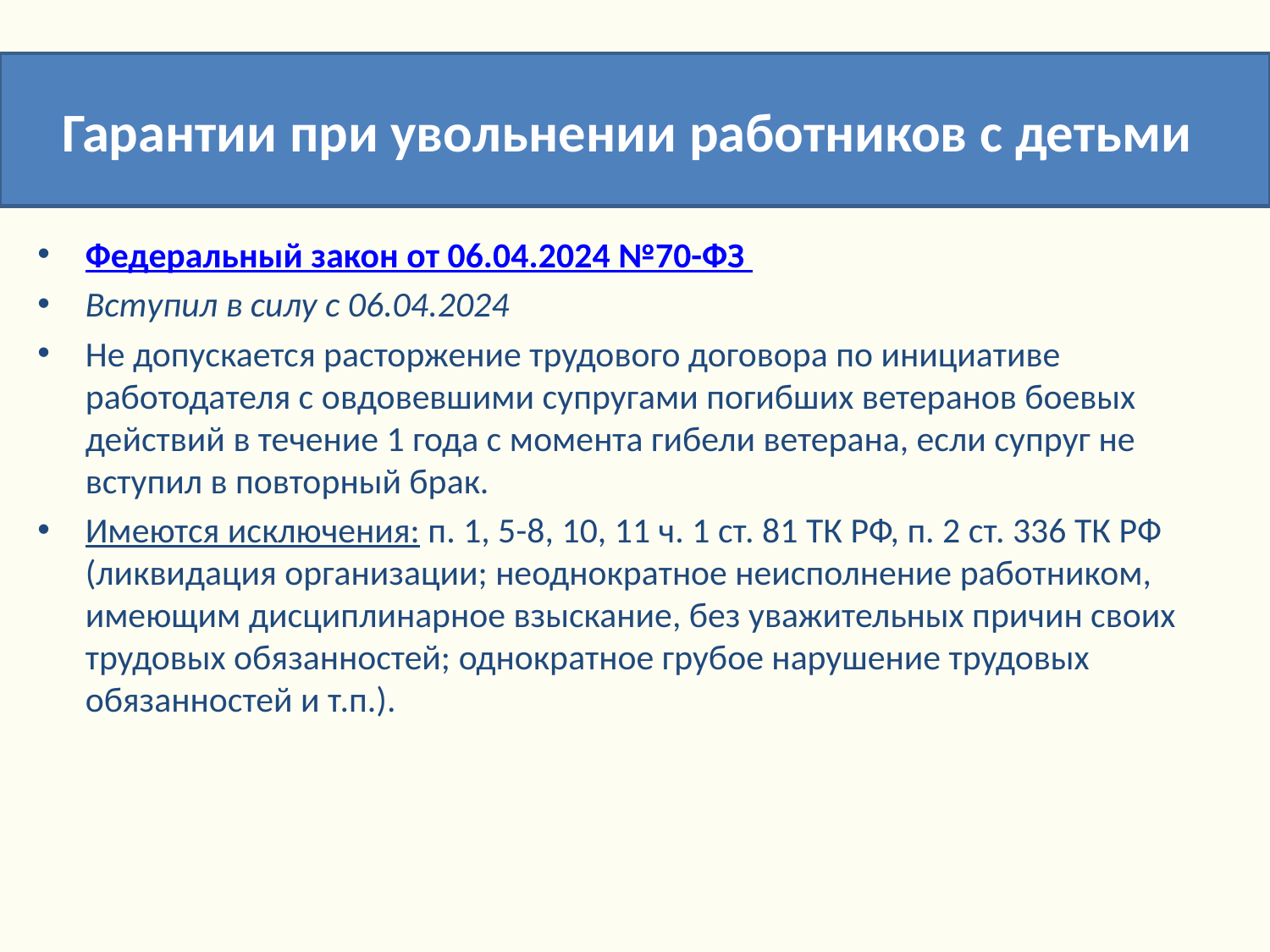

Гарантии при увольнении работников с детьми
Федеральный закон от 06.04.2024 №70-ФЗ
Вступил в силу с 06.04.2024
Не допускается расторжение трудового договора по инициативе работодателя с овдовевшими супругами погибших ветеранов боевых действий в течение 1 года с момента гибели ветерана, если супруг не вступил в повторный брак.
Имеются исключения: п. 1, 5-8, 10, 11 ч. 1 ст. 81 ТК РФ, п. 2 ст. 336 ТК РФ (ликвидация организации; неоднократное неисполнение работником, имеющим дисциплинарное взыскание, без уважительных причин своих трудовых обязанностей; однократное грубое нарушение трудовых обязанностей и т.п.).